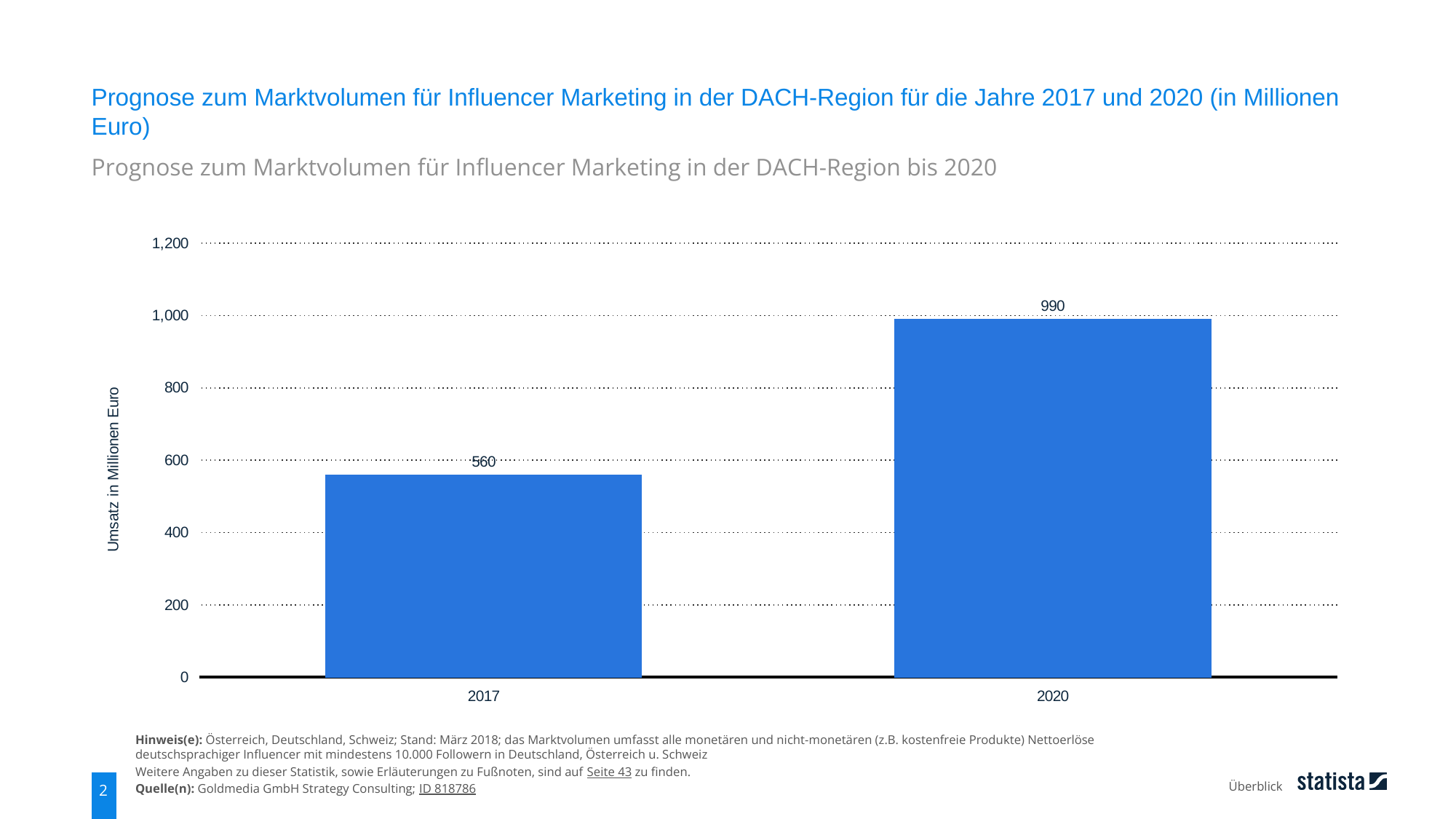

Prognose zum Marktvolumen für Influencer Marketing in der DACH-Region für die Jahre 2017 und 2020 (in Millionen Euro)
Prognose zum Marktvolumen für Influencer Marketing in der DACH-Region bis 2020

### Chart

| Category | Daten |
|---|---|
| 2017 | 560.0 |
| 2020 | 990.0 |
Hinweis(e): Österreich, Deutschland, Schweiz; Stand: März 2018; das Marktvolumen umfasst alle monetären und nicht-monetären (z.B. kostenfreie Produkte) Nettoerlöse deutschsprachiger Influencer mit mindestens 10.000 Followern in Deutschland, Österreich u. Schweiz
Weitere Angaben zu dieser Statistik, sowie Erläuterungen zu Fußnoten, sind auf Seite 43 zu finden.
Quelle(n): Goldmedia GmbH Strategy Consulting; ID 818786
Überblick

2